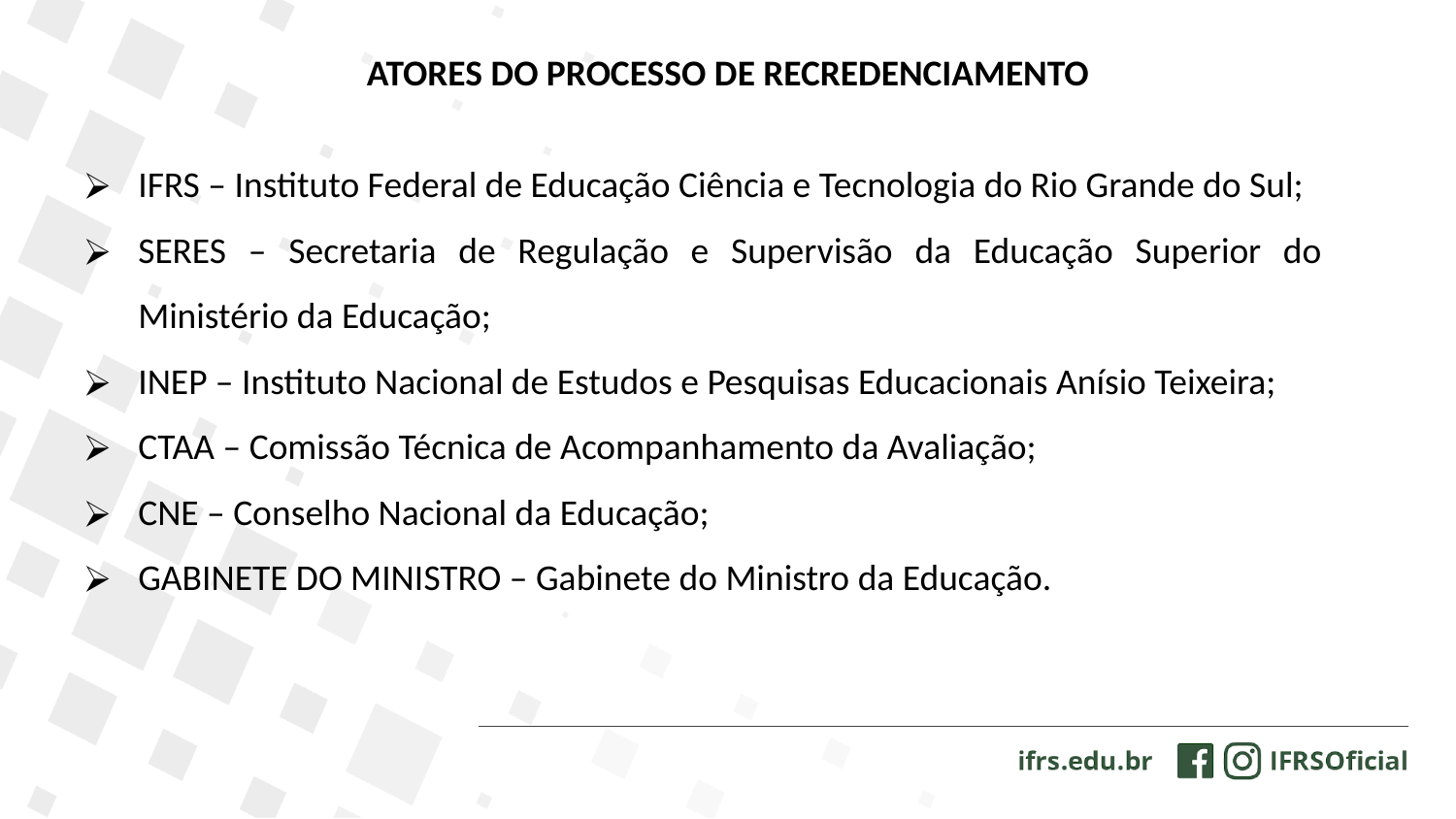

ATORES DO PROCESSO DE RECREDENCIAMENTO
IFRS – Instituto Federal de Educação Ciência e Tecnologia do Rio Grande do Sul;
SERES – Secretaria de Regulação e Supervisão da Educação Superior do Ministério da Educação;
INEP – Instituto Nacional de Estudos e Pesquisas Educacionais Anísio Teixeira;
CTAA – Comissão Técnica de Acompanhamento da Avaliação;
CNE – Conselho Nacional da Educação;
GABINETE DO MINISTRO – Gabinete do Ministro da Educação.